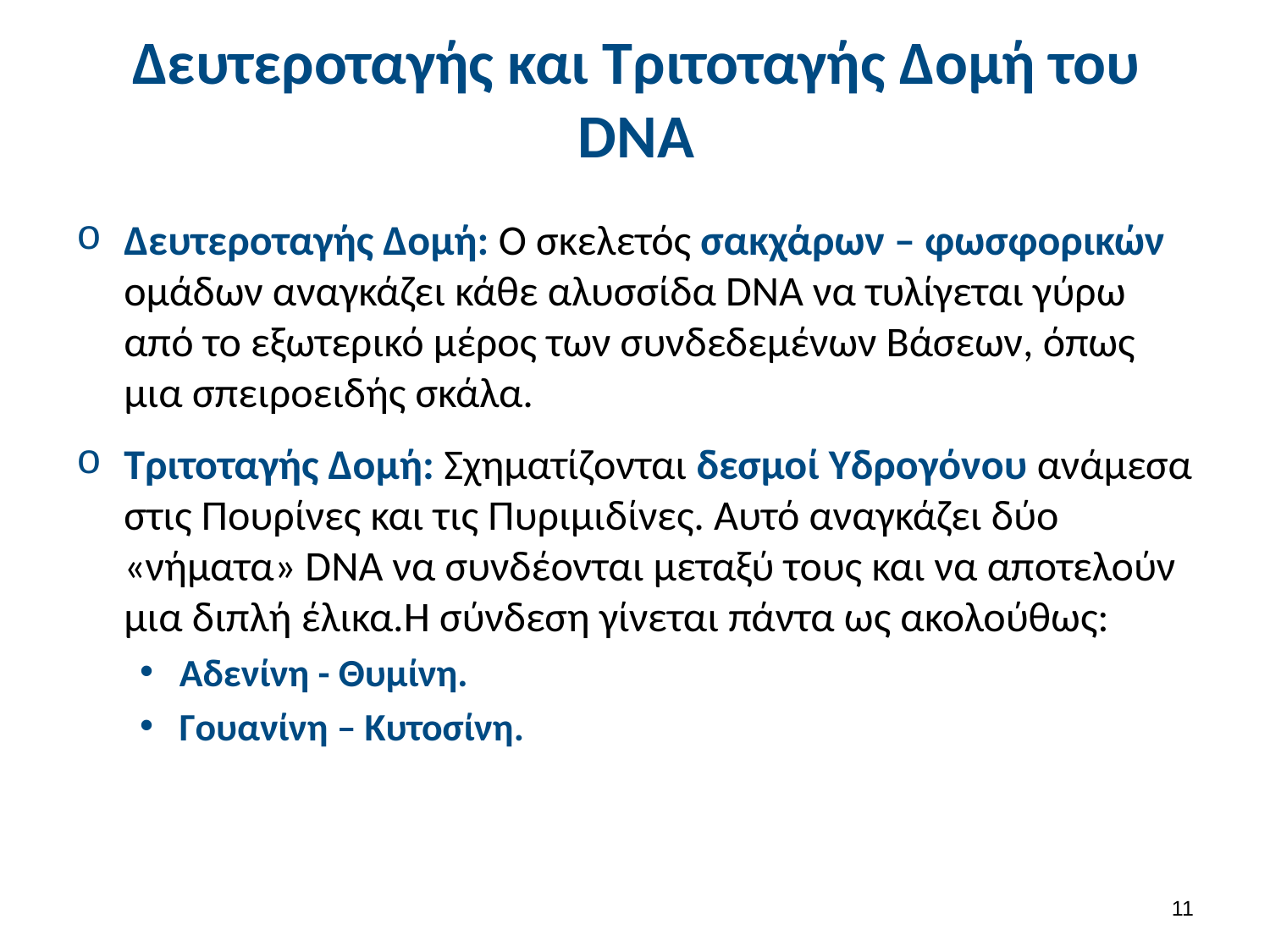

# Δευτεροταγής και Τριτοταγής Δομή του DNA
Δευτεροταγής Δομή: Ο σκελετός σακχάρων – φωσφορικών ομάδων αναγκάζει κάθε αλυσσίδα DNA να τυλίγεται γύρω από το εξωτερικό μέρος των συνδεδεμένων Βάσεων, όπως μια σπειροειδής σκάλα.
Τριτοταγής Δομή: Σχηματίζονται δεσμοί Υδρογόνου ανάμεσα στις Πουρίνες και τις Πυριμιδίνες. Αυτό αναγκάζει δύο «νήματα» DNA να συνδέονται μεταξύ τους και να αποτελούν μια διπλή έλικα.Η σύνδεση γίνεται πάντα ως ακολούθως:
Αδενίνη - Θυμίνη.
Γουανίνη – Κυτοσίνη.
11